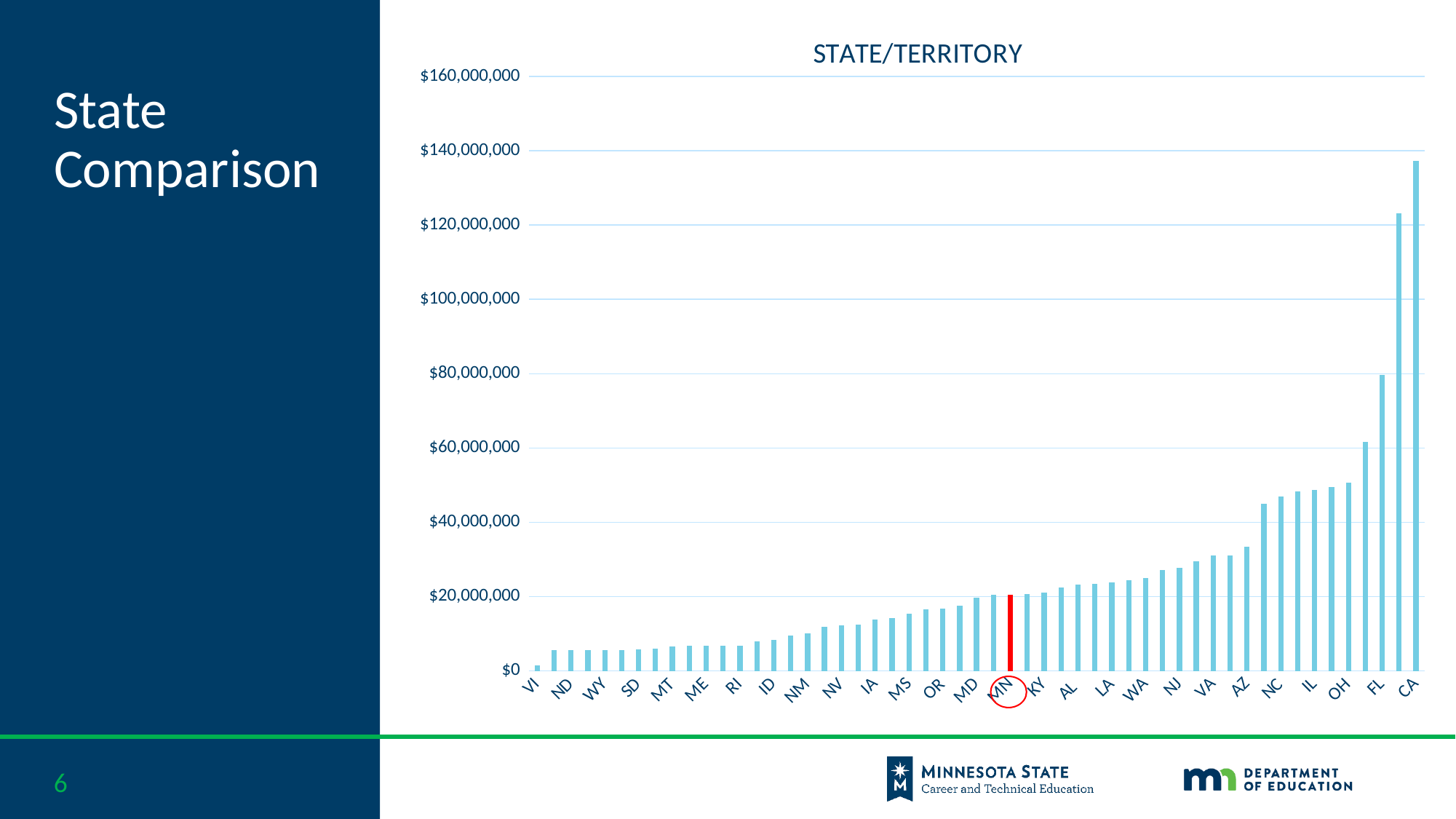

### Chart:

| Category | STATE/TERRITORY |
|---|---|
| VI | 1488523.0 |
| AK | 5614066.0 |
| ND | 5614066.0 |
| VT | 5614066.0 |
| WY | 5614066.0 |
| DC | 5614066.0 |
| SD | 5725811.0 |
| DE | 6035653.0 |
| MT | 6496482.0 |
| HI | 6725491.0 |
| ME | 6725491.0 |
| NH | 6725491.0 |
| RI | 6725491.0 |
| NE | 7930892.0 |
| ID | 8371565.0 |
| WV | 9494868.0 |
| NM | 10061714.0 |
| CT | 11797221.0 |
| NV | 12351751.0 |
| KS | 12458848.0 |
| IA | 13853092.0 |
| AR | 14260647.0 |
| MS | 15313919.0 |
| UT | 16574719.0 |
| OR | 16730850.0 |
| OK | 17639867.0 |
| MD | 19645329.0 |
| PR | 20431158.0 |
| MN | 20524984.0 |
| CO | 20677590.0 |
| KY | 21143647.0 |
| MA | 22451559.0 |
| AL  | 23291195.0 |
| SC | 23503762.0 |
| LA | 23864858.0 |
| WI | 24446105.0 |
| WA | 24994750.0 |
| MO | 27205718.0 |
| NJ | 27654595.0 |
| TN | 29506984.0 |
| VA | 31070269.0 |
| IN | 31159246.0 |
| AZ | 33327643.0 |
| MI | 44937488.0 |
| NC | 46919752.0 |
| PA | 48355451.0 |
| IL | 48668688.0 |
| GA | 49545096.0 |
| OH | 50576097.0 |
| NY | 61643407.0 |
| FL | 79734127.0 |
| TX | 123144902.0 |
| CA | 137373362.0 |
# State Comparison
6